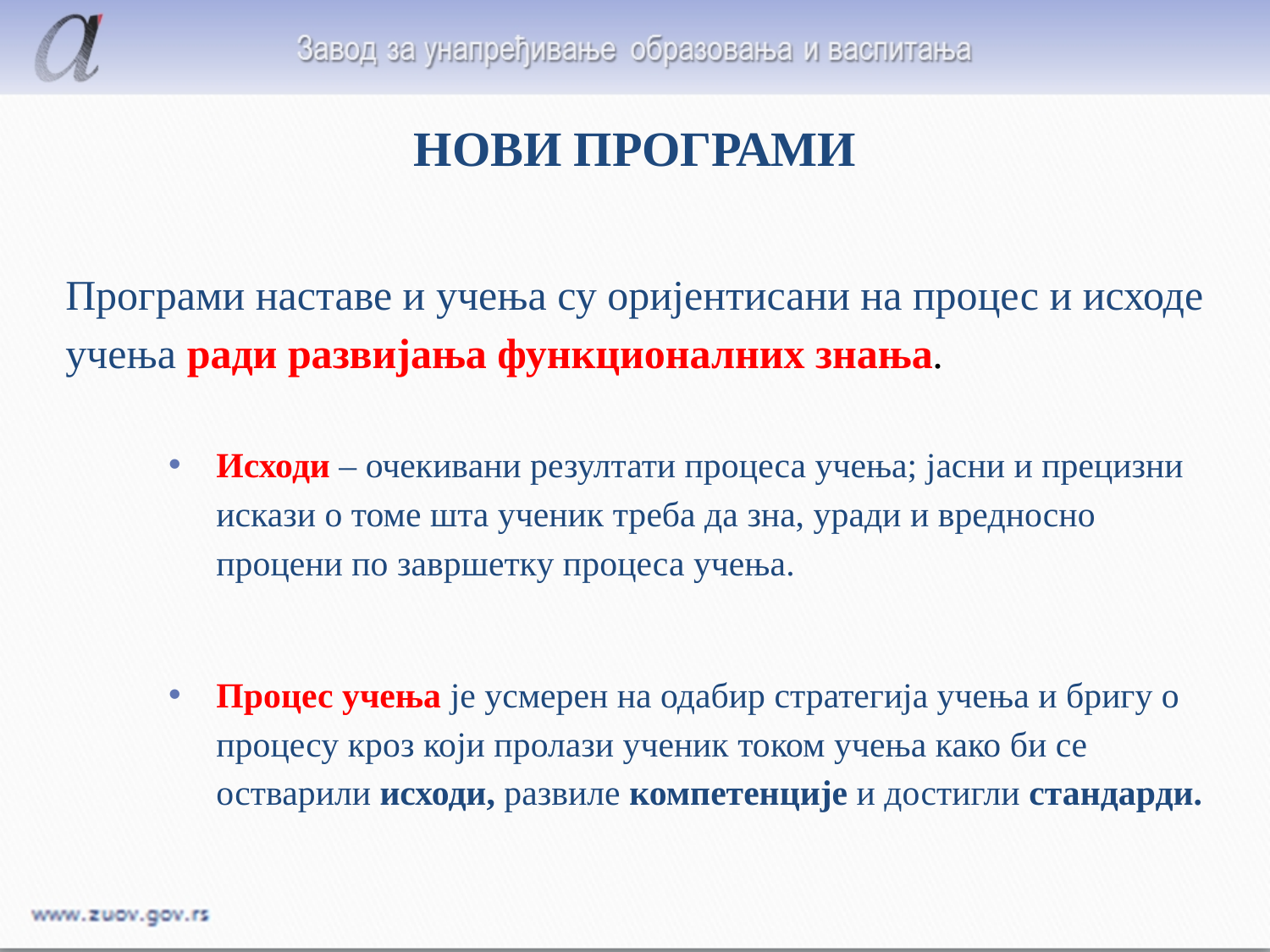

# НОВИ ПРОГРАМИ
Програми наставе и учења су оријентисани на процес и исходе учења ради развијања функционалних знања.

Исходи ‒ очекивани резултати процеса учења; јасни и прецизни искази о томе шта ученик треба да зна, уради и вредносно процени по завршетку процеса учења.

Процес учења је усмерен на одабир стратегија учења и бригу о процесу кроз који пролази ученик током учења како би се остварили исходи, развиле компетенције и достигли стандарди.